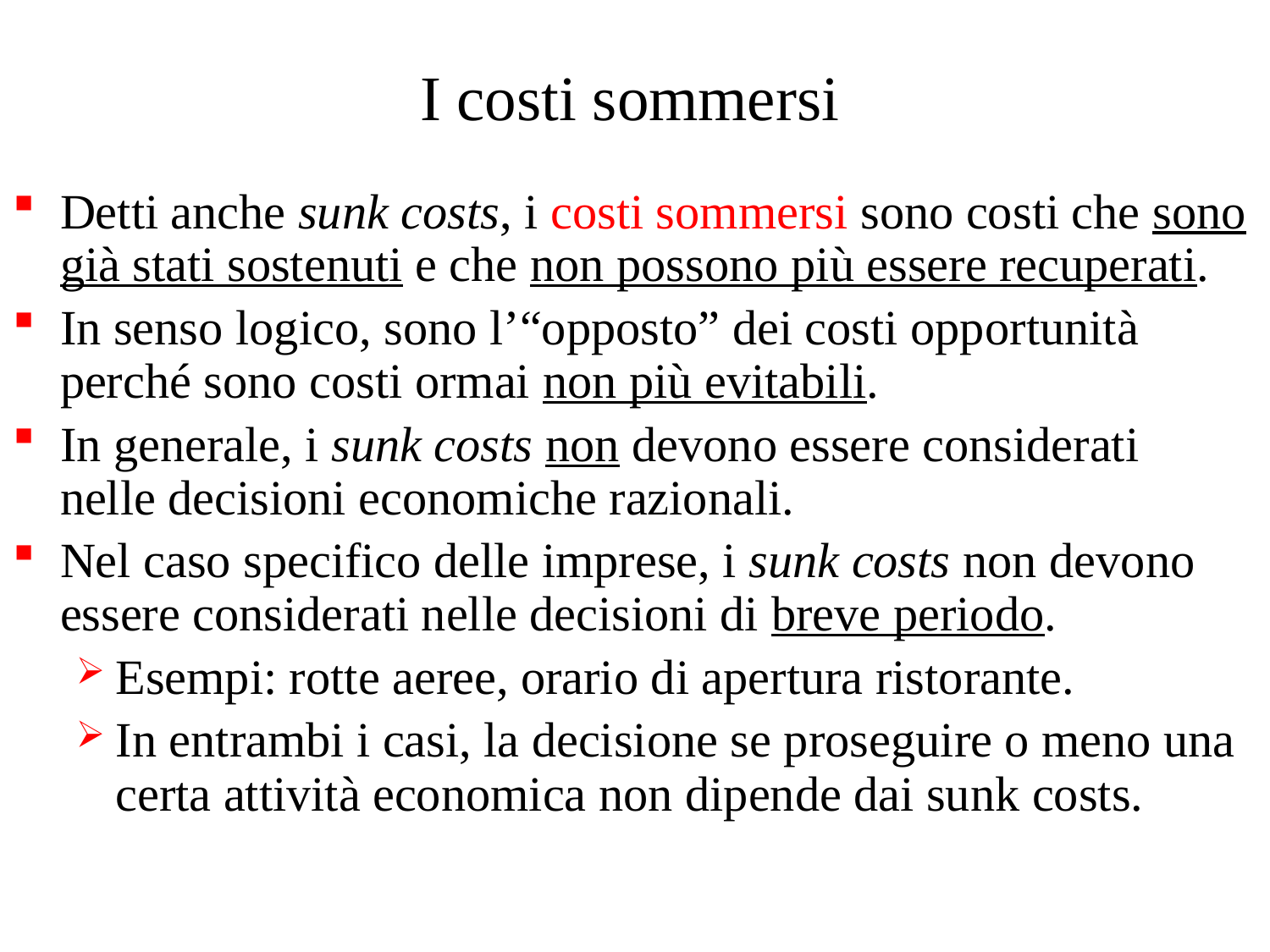

# I costi sommersi
Detti anche sunk costs, i costi sommersi sono costi che sono già stati sostenuti e che non possono più essere recuperati.
In senso logico, sono l’“opposto” dei costi opportunità perché sono costi ormai non più evitabili.
In generale, i sunk costs non devono essere considerati nelle decisioni economiche razionali.
Nel caso specifico delle imprese, i sunk costs non devono essere considerati nelle decisioni di breve periodo.
Esempi: rotte aeree, orario di apertura ristorante.
In entrambi i casi, la decisione se proseguire o meno una certa attività economica non dipende dai sunk costs.